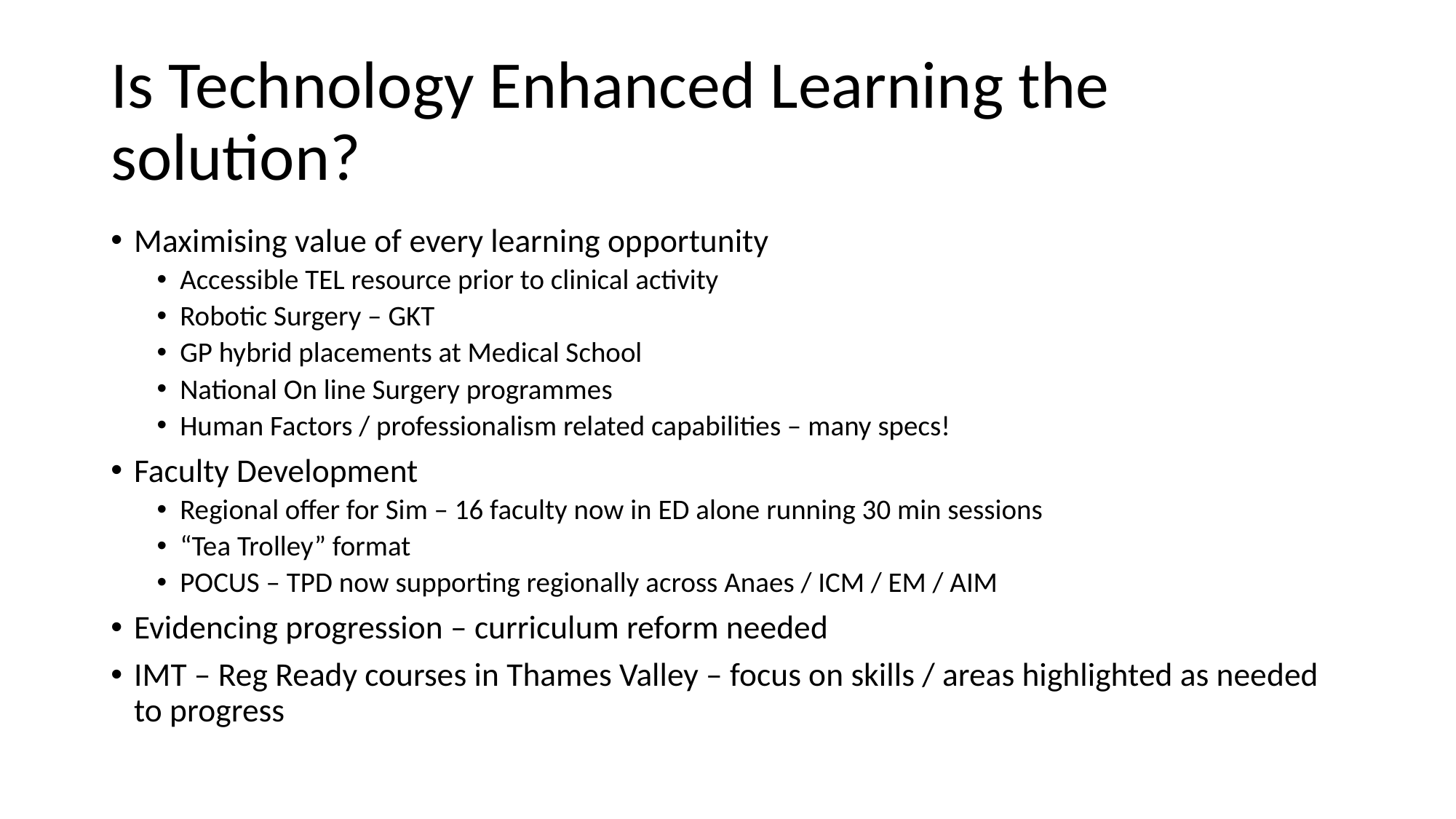

# Is Technology Enhanced Learning the solution?
Maximising value of every learning opportunity
Accessible TEL resource prior to clinical activity
Robotic Surgery – GKT
GP hybrid placements at Medical School
National On line Surgery programmes
Human Factors / professionalism related capabilities – many specs!
Faculty Development
Regional offer for Sim – 16 faculty now in ED alone running 30 min sessions
“Tea Trolley” format
POCUS – TPD now supporting regionally across Anaes / ICM / EM / AIM
Evidencing progression – curriculum reform needed
IMT – Reg Ready courses in Thames Valley – focus on skills / areas highlighted as needed to progress